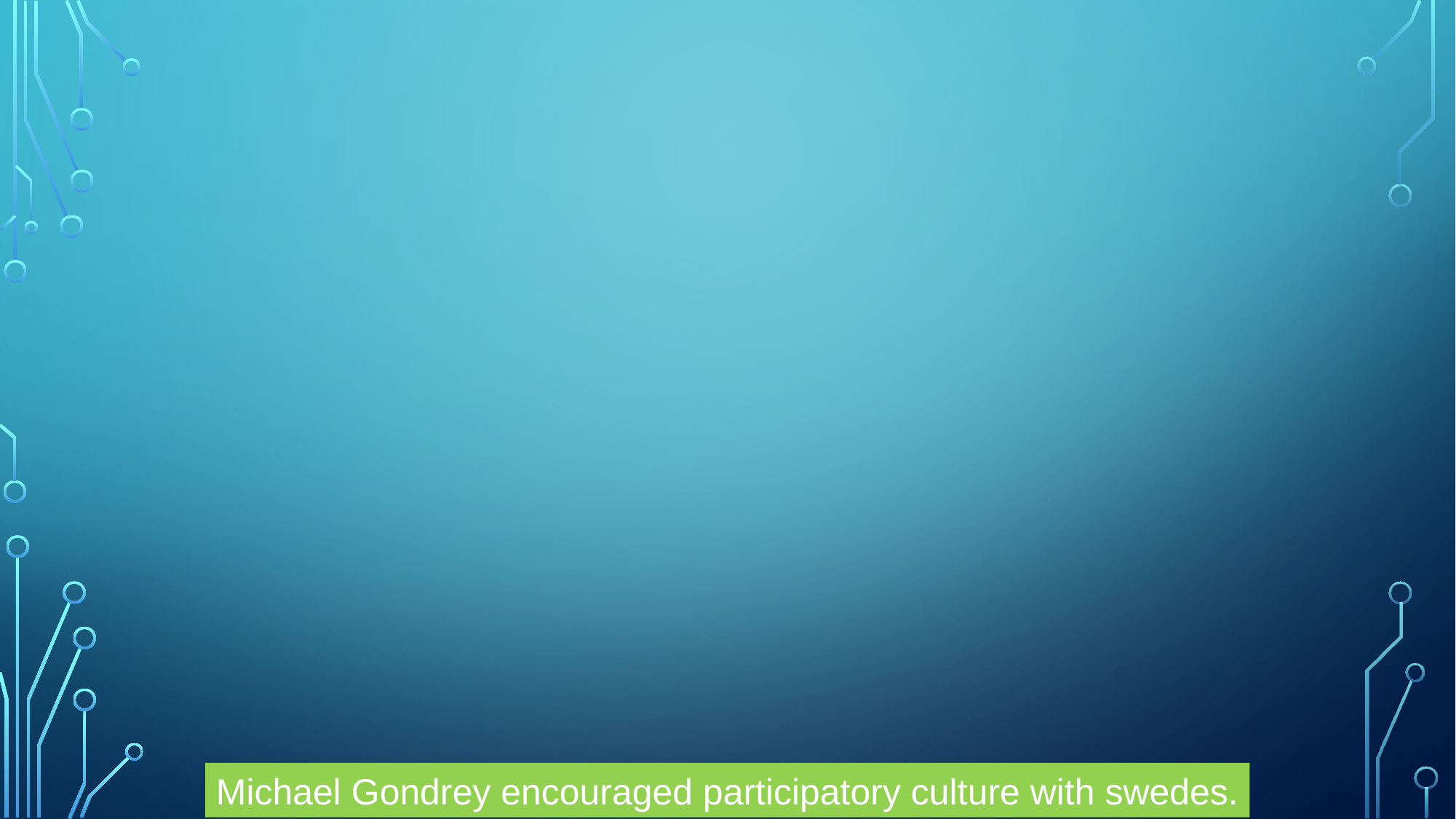

#

Michael Gondrey encouraged participatory culture with swedes.